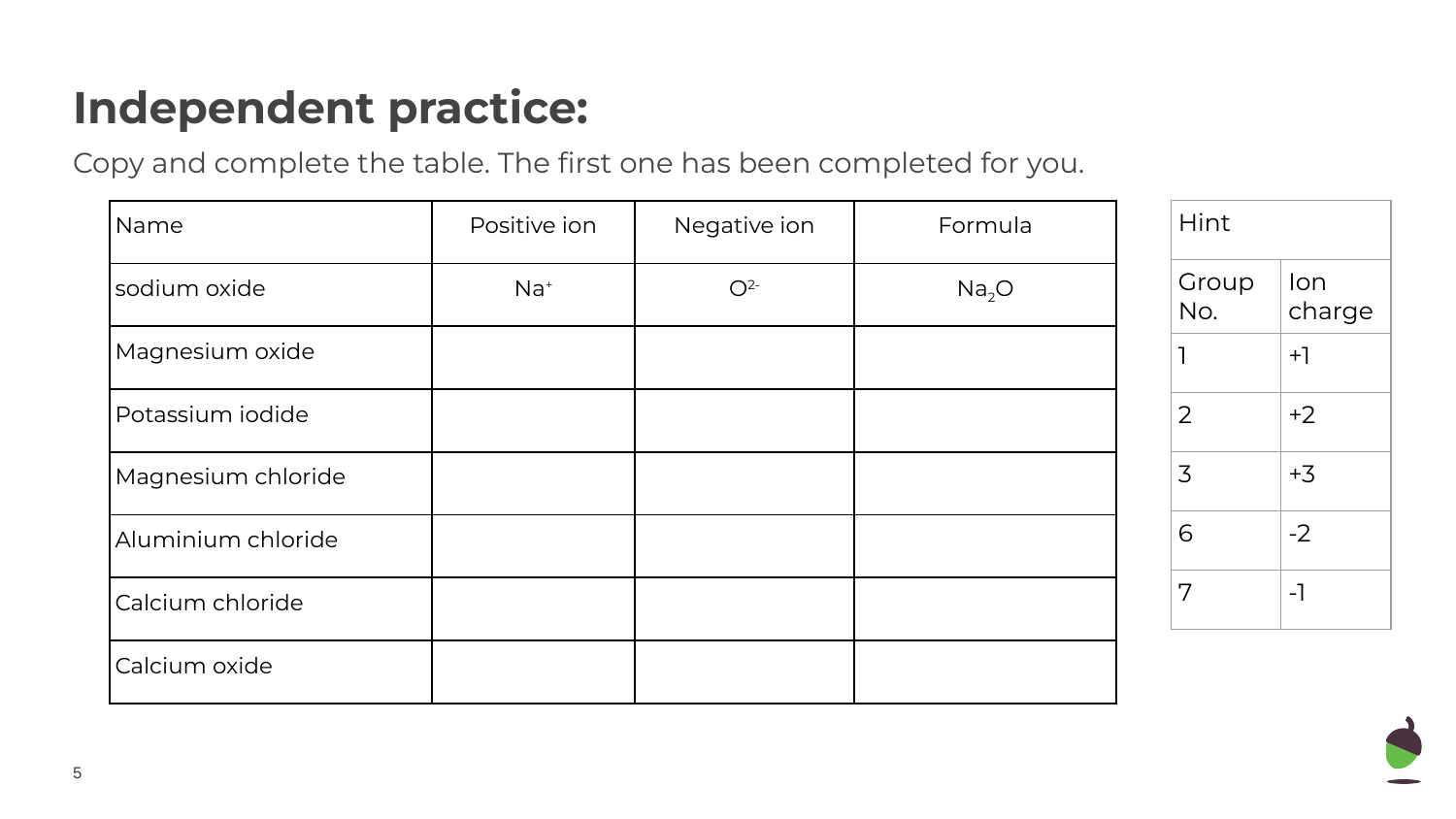

# Independent practice:
Copy and complete the table. The first one has been completed for you.
| Name | Positive ion | Negative ion | Formula |
| --- | --- | --- | --- |
| sodium oxide | Na+ | O2- | Na2O |
| Magnesium oxide |  |  |  |
| Potassium iodide |  |  |  |
| Magnesium chloride |  |  |  |
| Aluminium chloride |  |  |  |
| Calcium chloride |  |  |  |
| Calcium oxide |  |  |  |
| Hint |  |
| --- | --- |
| Group No. | Ion charge |
| 1 | +1 |
| 2 | +2 |
| 3 | +3 |
| 6 | -2 |
| 7 | -1 |
5